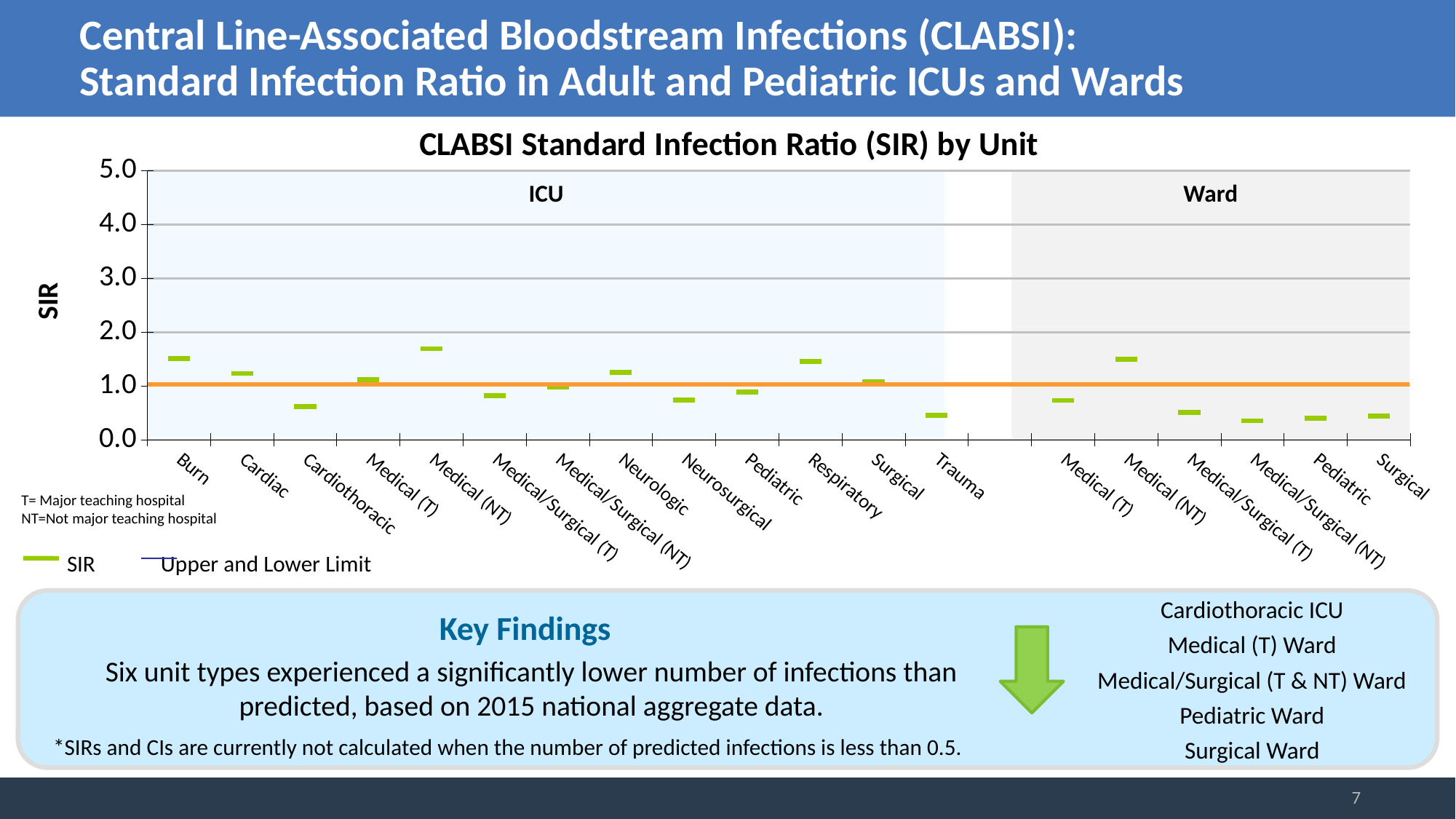

Central Line-Associated Bloodstream Infections (CLABSI):
Standard Infection Ratio in Adult and Pediatric ICUs and Wards

### Chart: CLABSI Standard Infection Ratio (SIR) by Unit

| Category | Upper CI | Lower CI | SIR |  |
|---|---|---|---|---|
| Burn | 2.86 | 0.7 | 1.51 | None |
| Cardiac | 1.88 | 0.76 | 1.23 | None |
| Cardiothoracic | 0.95 | 0.39 | 0.62 | None |
| Medical (T) | 1.44 | 0.85 | 1.11 | None |
| Medical (NT) | 4.08 | 0.54 | 1.69 | None |
| Medical/Surgical (T) | 1.2 | 0.55 | 0.82 | None |
| Medical/Surgical (NT) | 1.36 | 0.69 | 0.98 | None |
| Neurologic | 4.13 | 0.21 | 1.25 | None |
| Neurosurgical | 1.46 | 0.32 | 0.74 | None |
| Pediatric | 1.26 | 0.59 | 0.88 | None |
| Respiratory | 3.22 | 0.53 | 1.45 | None |
| Surgical | 1.47 | 0.73 | 1.07 | None |
| Trauma | 1.22 | 0.11 | 0.45 | None |
|  | None | None | None | None |
| Medical (T) | 0.93 | 0.57 | 0.73 | None |
| Medical (NT) | 3.29 | 0.54 | 1.49 | None |
| Medical/Surgical (T) | 0.86 | 0.28 | 0.51 | None |
| Medical/Surgical (NT) | 0.58 | 0.2 | 0.35 | None |
| Pediatric | 0.83 | 0.16 | 0.4 | None |
| Surgical | 0.66 | 0.29 | 0.44 | None |
ICU
Ward
T= Major teaching hospital
NT=Not major teaching hospital
           SIR	        Upper and Lower Limit

Cardiothoracic ICU
Medical (T) Ward
Medical/Surgical (T & NT) Ward
Pediatric Ward
Surgical Ward
Key Findings
Six unit types experienced a significantly lower number of infections than predicted, based on 2015 national aggregate data.

*SIRs and CIs are currently not calculated when the number of predicted infections is less than 0.5.

7